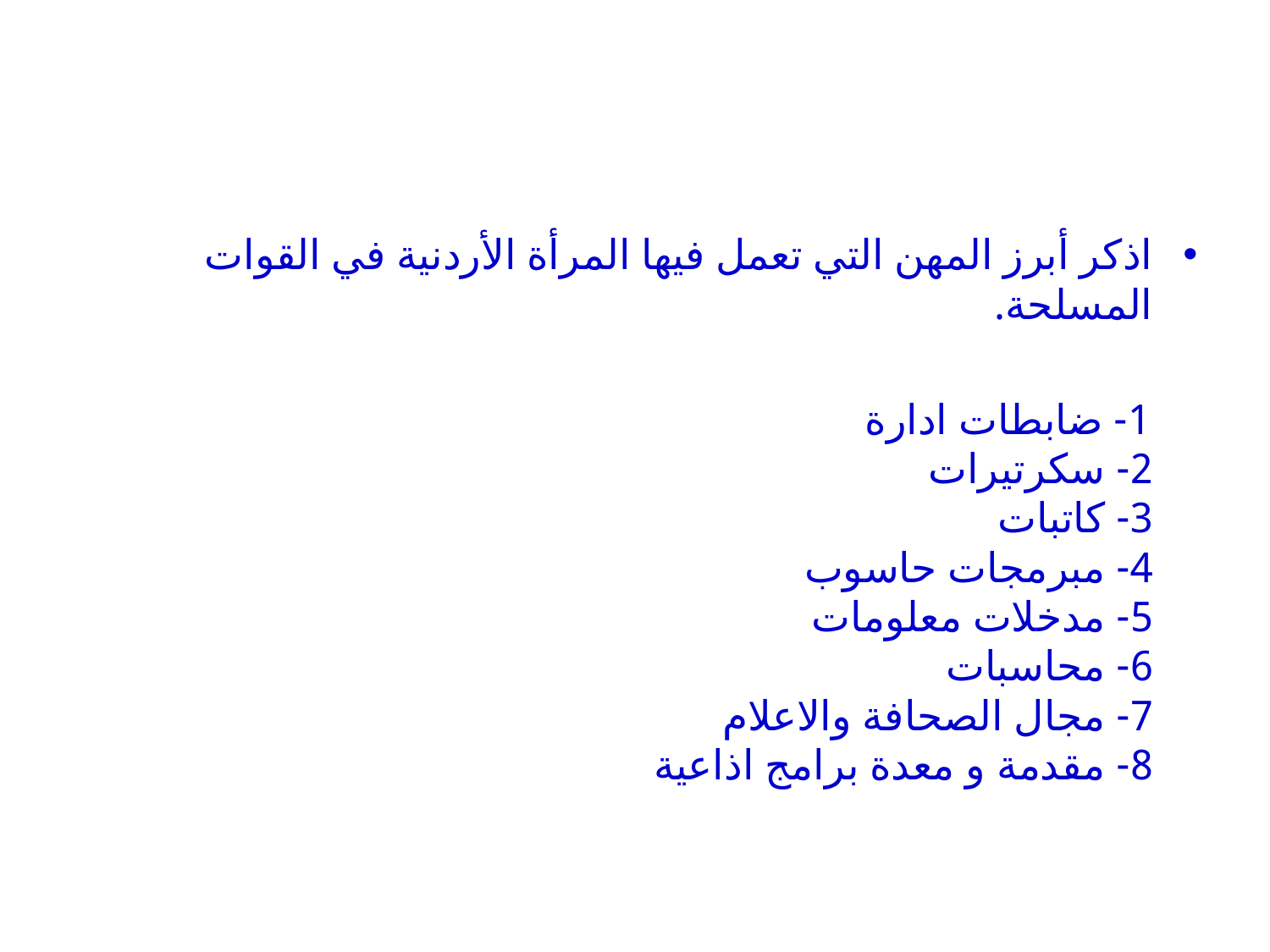

#
اذكر أبرز المهن التي تعمل فيها المرأة الأردنية في القوات المسلحة.

    1- ضابطات ادارة
2- سكرتيرات
3- كاتبات
4- مبرمجات حاسوب
5- مدخلات معلومات
6- محاسبات
7- مجال الصحافة والاعلام
8- مقدمة و معدة برامج اذاعية